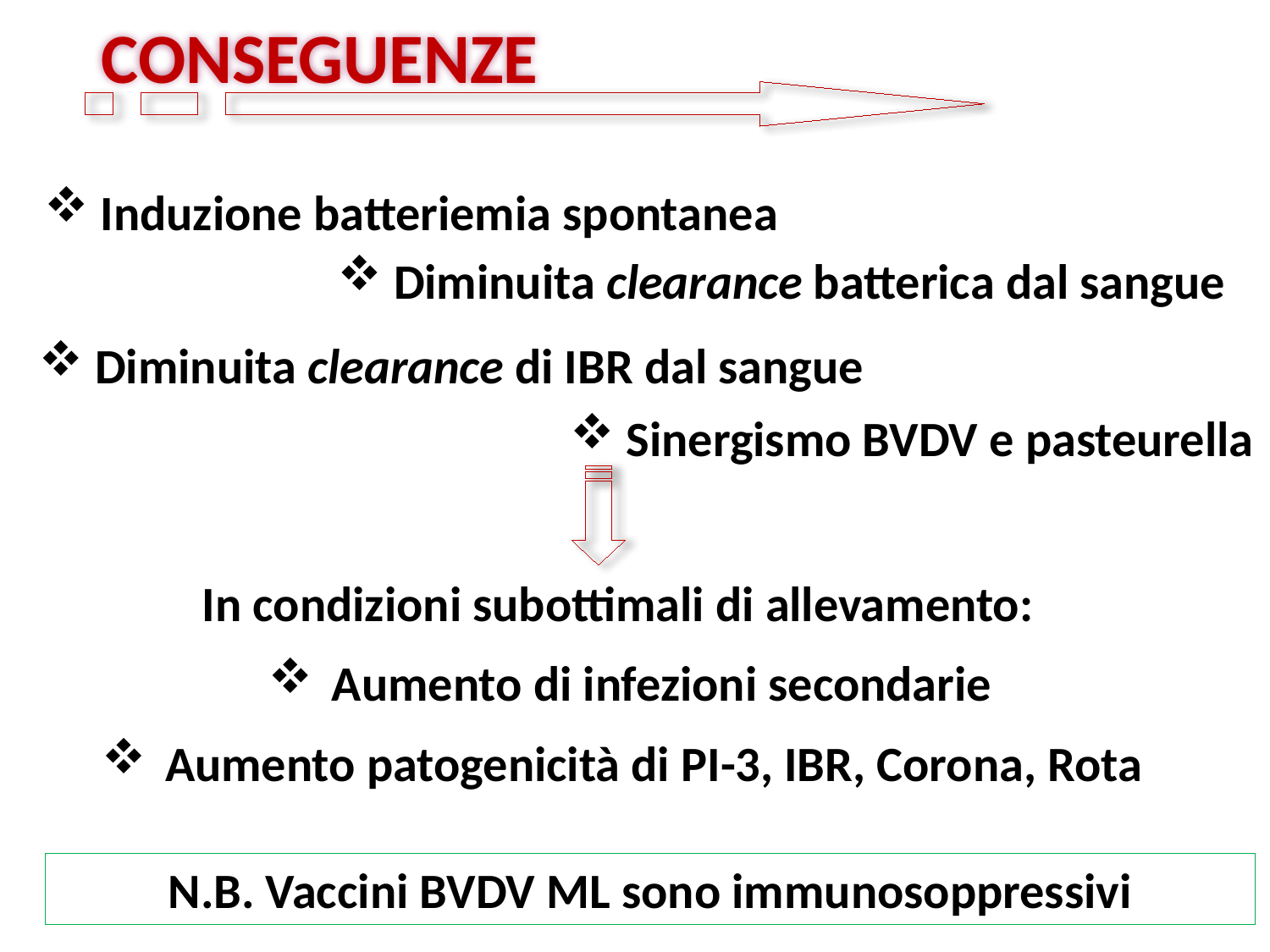

CONSEGUENZE

 Induzione batteriemia spontanea
 Diminuita clearance batterica dal sangue
 Diminuita clearance di IBR dal sangue
 Sinergismo BVDV e pasteurella

In condizioni subottimali di allevamento:
Aumento di infezioni secondarie
Aumento patogenicità di PI-3, IBR, Corona, Rota
N.B. Vaccini BVDV ML sono immunosoppressivi